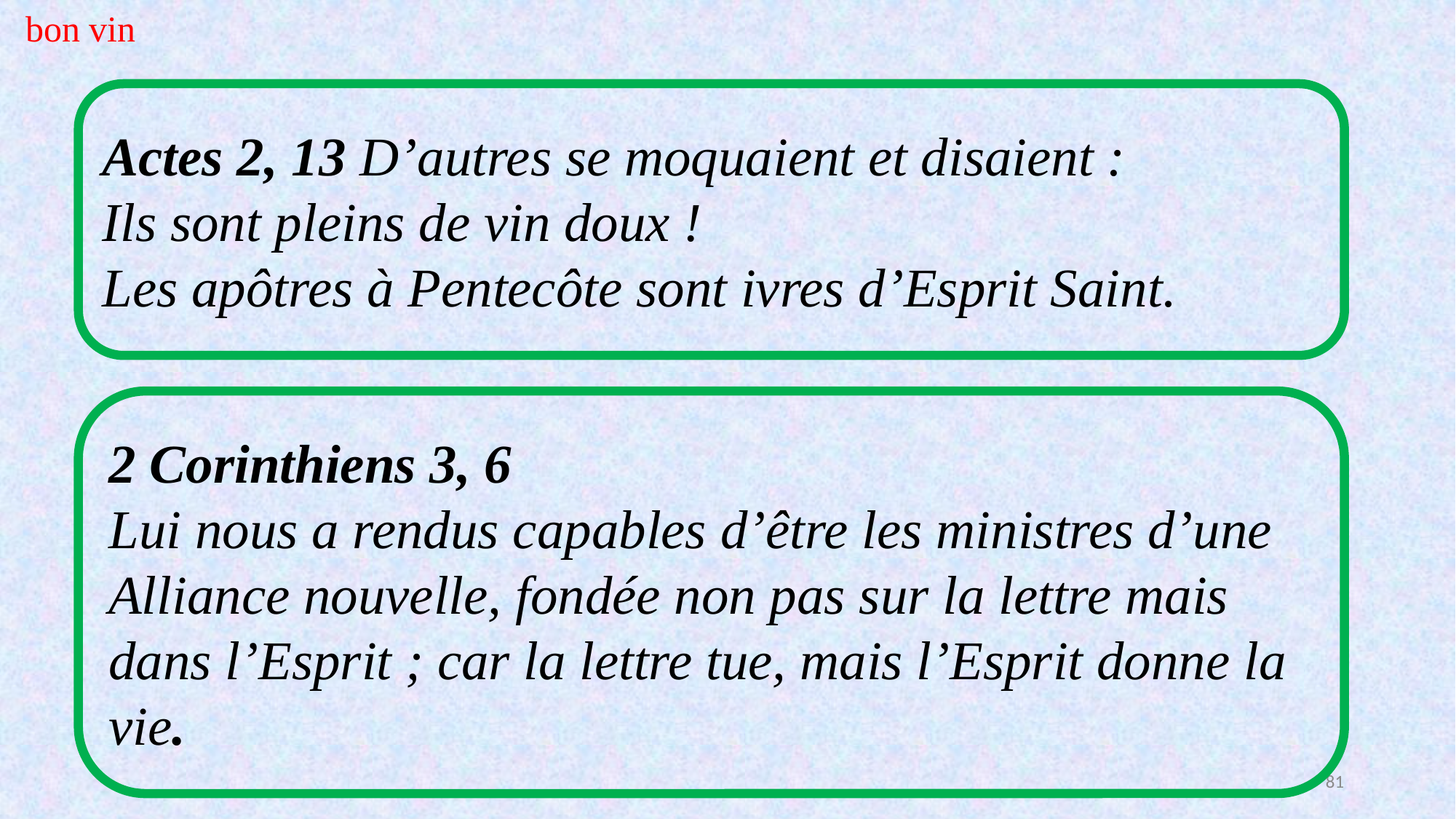

bon vin
Actes 2, 13 D’autres se moquaient et disaient :
Ils sont pleins de vin doux !
Les apôtres à Pentecôte sont ivres d’Esprit Saint.
2 Corinthiens 3, 6
Lui nous a rendus capables d’être les ministres d’une Alliance nouvelle, fondée non pas sur la lettre mais dans l’Esprit ; car la lettre tue, mais l’Esprit donne la vie.
81